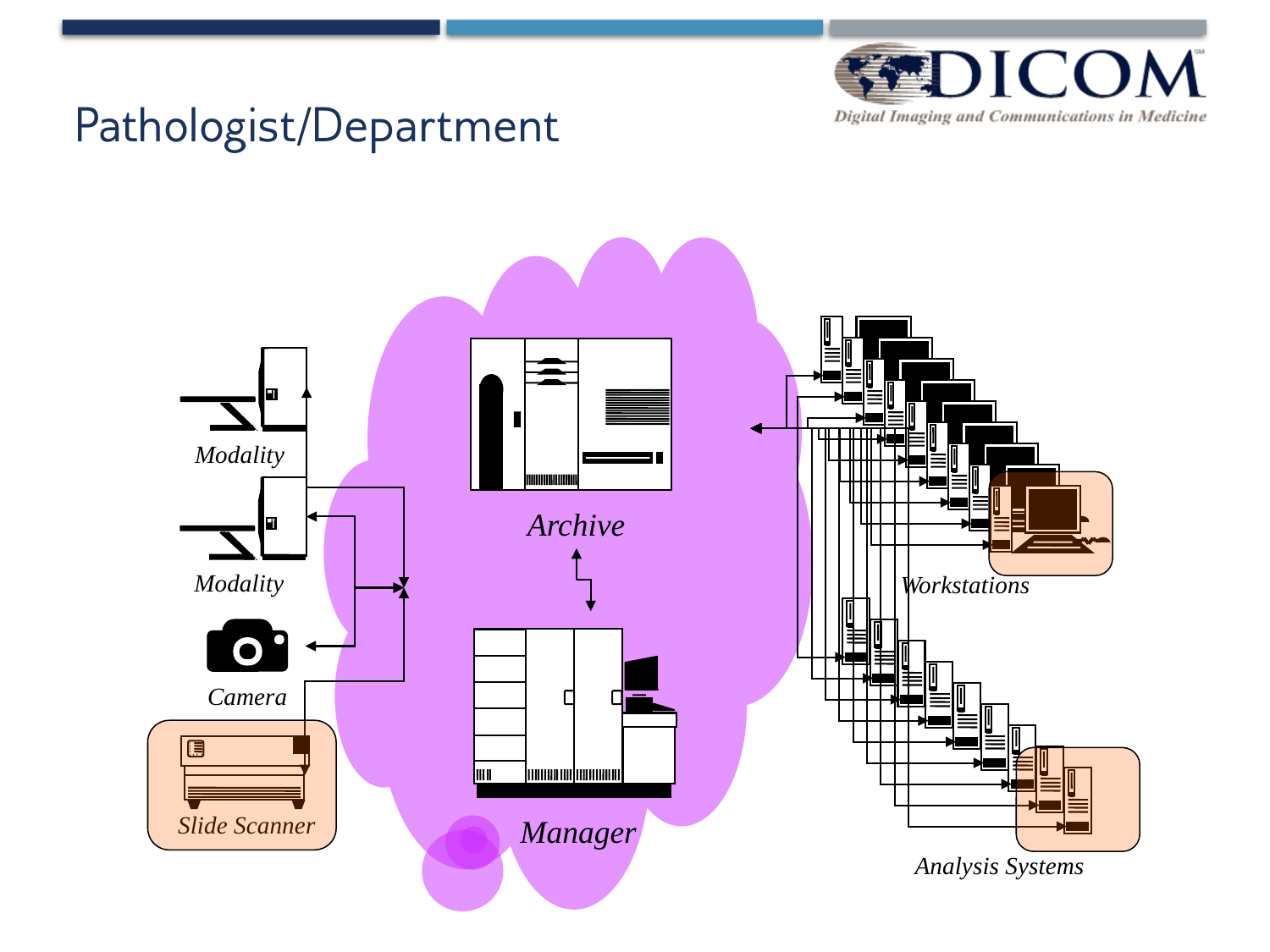

# Pathologist/Department

Workstations

Modality

Analysis Systems

Modality
Archive

Camera

Manager

Slide Scanner